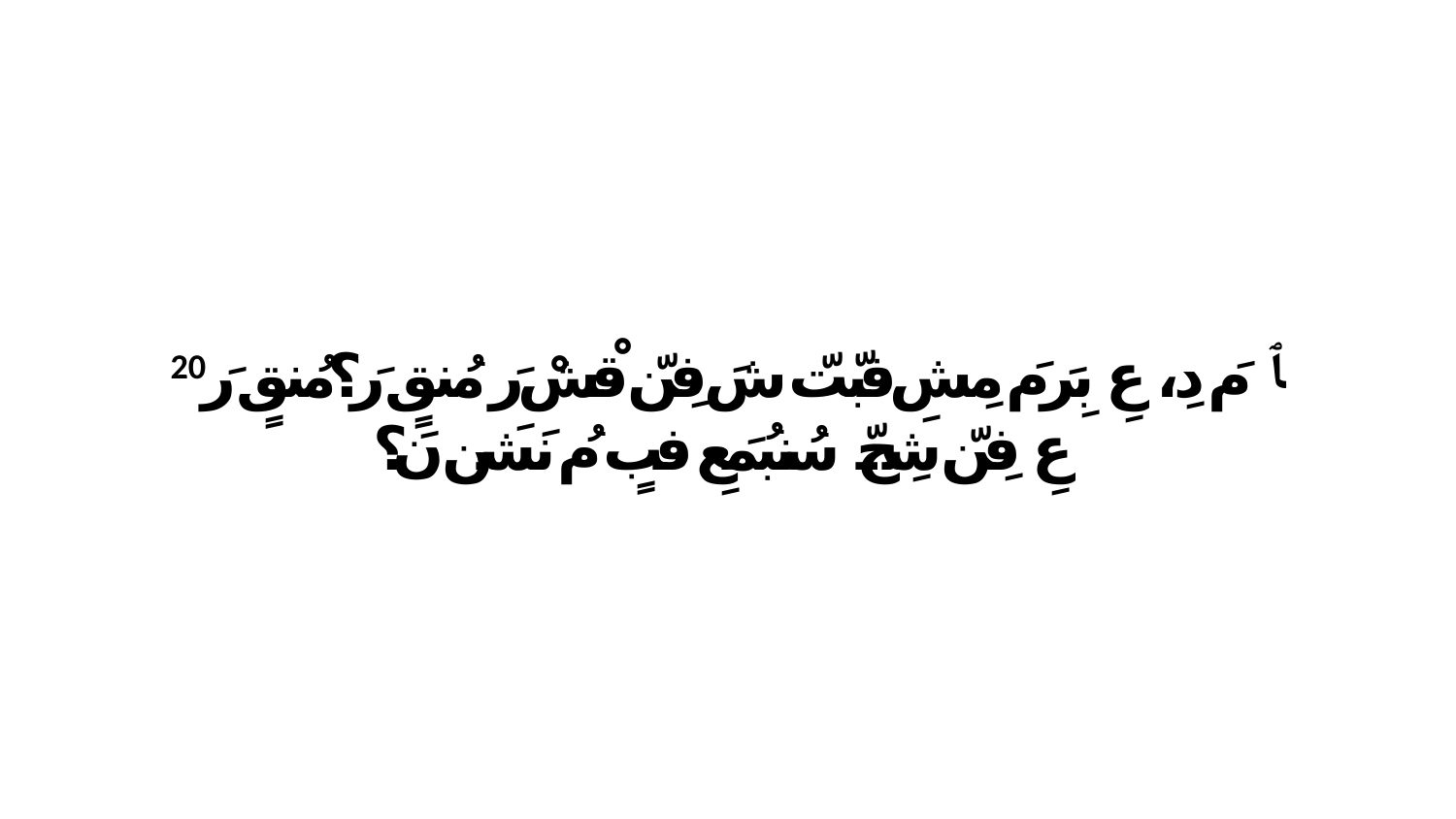

20 ﭑ مَ دِ، عِ بِرَ مَ مِشِ فبّتّ شَ فِنّ قْشْ رَ مُنقٍ رَ؟مُنقٍ رَ عِ فِنّ شِحّ سُنبُمَعِ فبٍ مُ نَشَن نَ؟